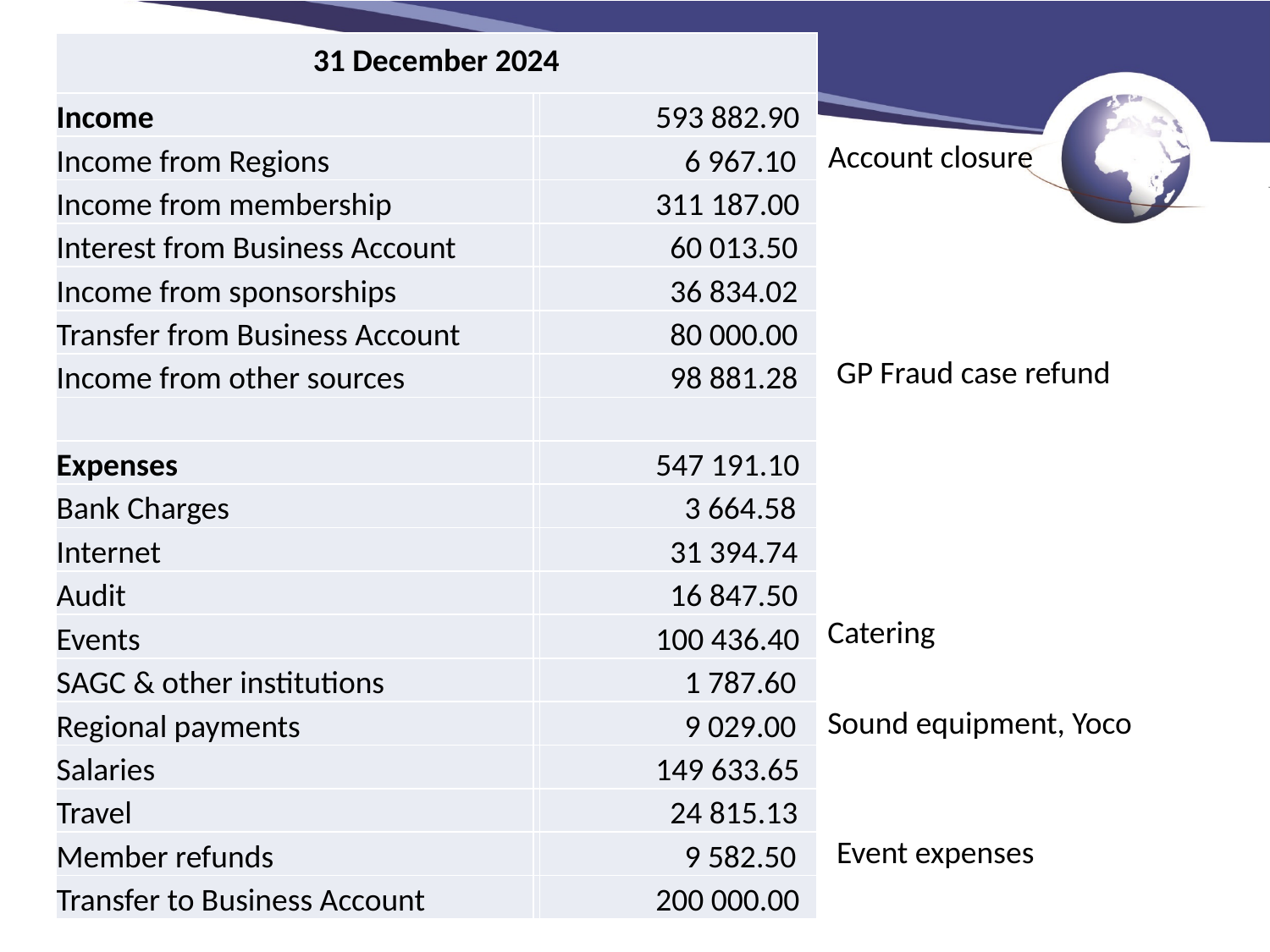

| 31 December 2024 |  |  |
| --- | --- | --- |
| Income |  | 593 882.90 |
| Income from Regions |  | 6 967.10 |
| Income from membership |  | 311 187.00 |
| Interest from Business Account |  | 60 013.50 |
| Income from sponsorships |  | 36 834.02 |
| Transfer from Business Account |  | 80 000.00 |
| Income from other sources |  | 98 881.28 |
|  |  |  |
| Expenses |  | 547 191.10 |
| Bank Charges |  | 3 664.58 |
| Internet |  | 31 394.74 |
| Audit |  | 16 847.50 |
| Events |  | 100 436.40 |
| SAGC & other institutions |  | 1 787.60 |
| Regional payments |  | 9 029.00 |
| Salaries |  | 149 633.65 |
| Travel |  | 24 815.13 |
| Member refunds |  | 9 582.50 |
| Transfer to Business Account |  | 200 000.00 |
Account closure
GP Fraud case refund
Catering
Sound equipment, Yoco
Event expenses